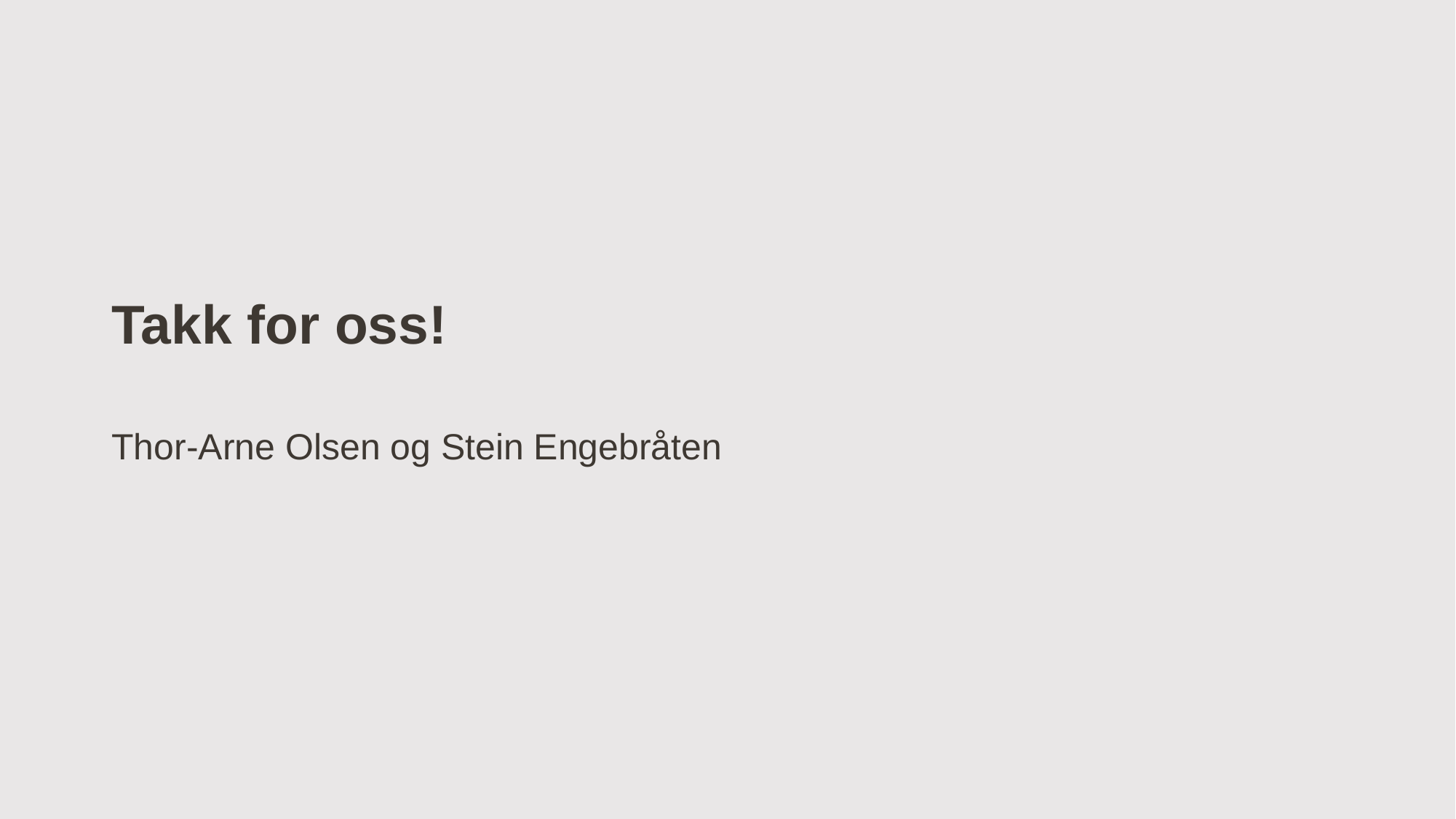

# Takk for oss!
Thor-Arne Olsen og Stein Engebråten